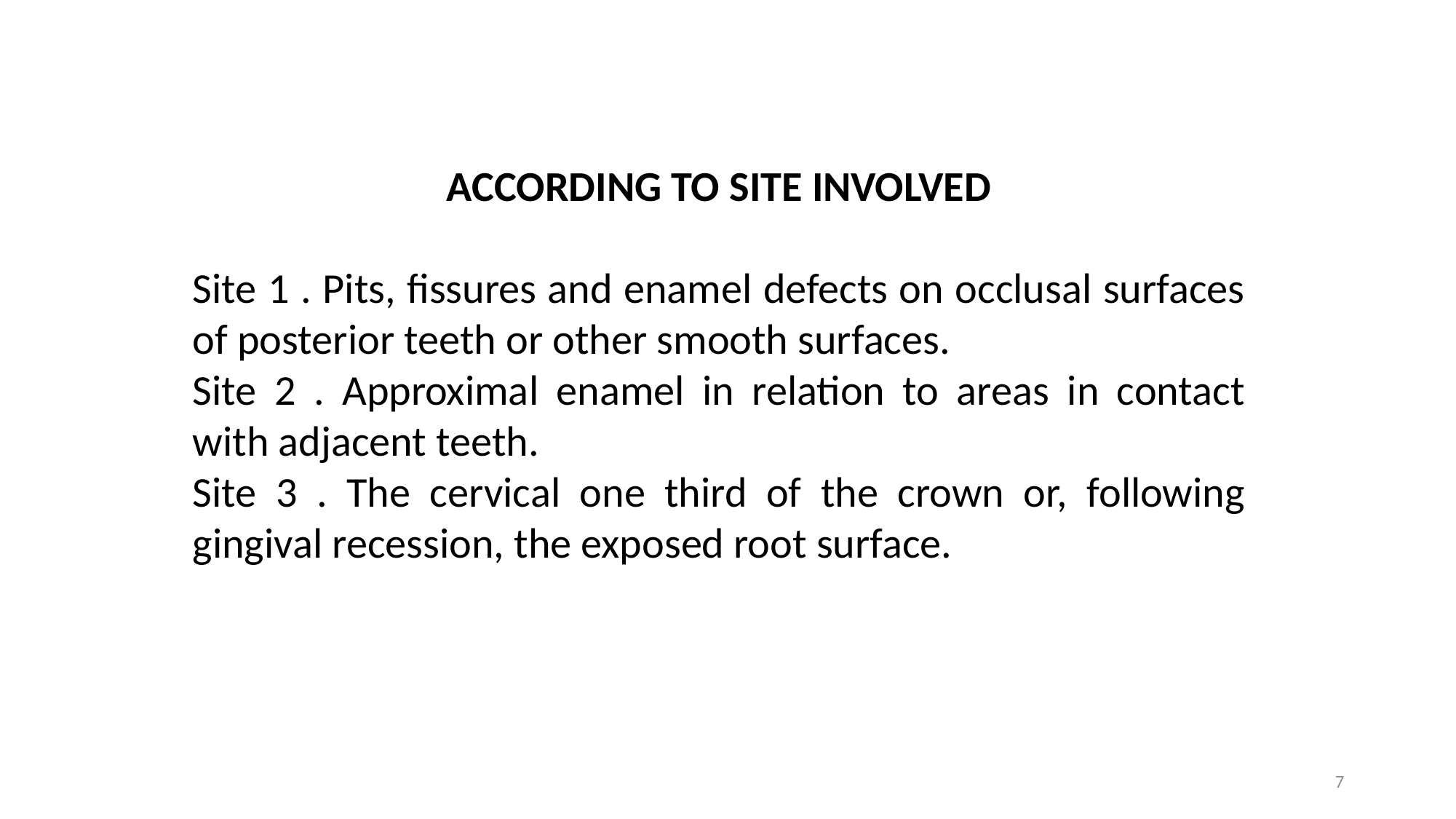

ACCORDING TO SITE INVOLVED

Site 1 . Pits, fissures and enamel defects on occlusal surfaces of posterior teeth or other smooth surfaces.
Site 2 . Approximal enamel in relation to areas in contact with adjacent teeth.
Site 3 . The cervical one third of the crown or, following gingival recession, the exposed root surface.

7